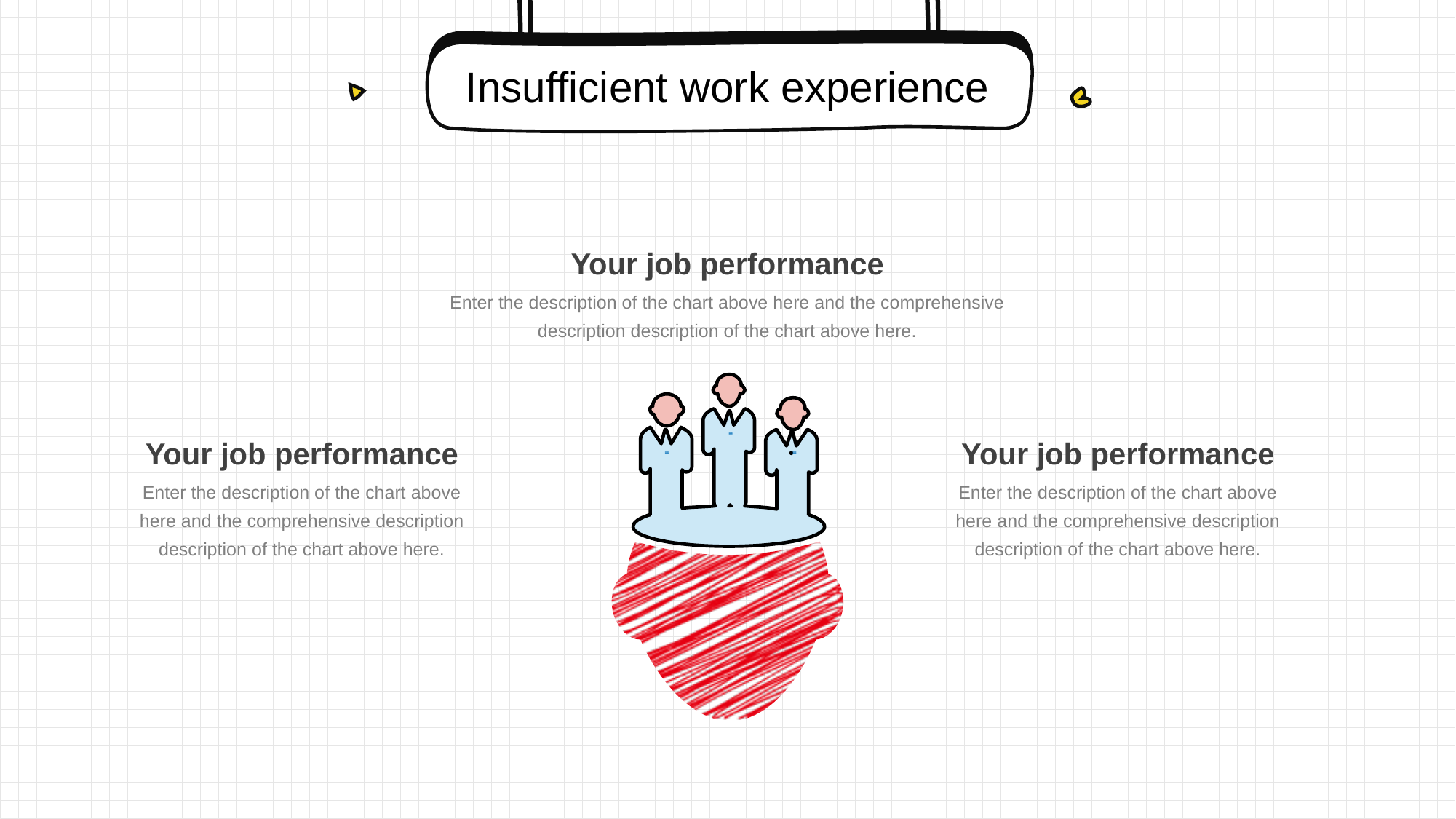

Insufficient work experience
Your job performance
Enter the description of the chart above here and the comprehensive description description of the chart above here.

Your job performance
Enter the description of the chart above here and the comprehensive description description of the chart above here.
Your job performance
Enter the description of the chart above here and the comprehensive description description of the chart above here.
PPTDownload http://www.1ppt.com/xiazai/